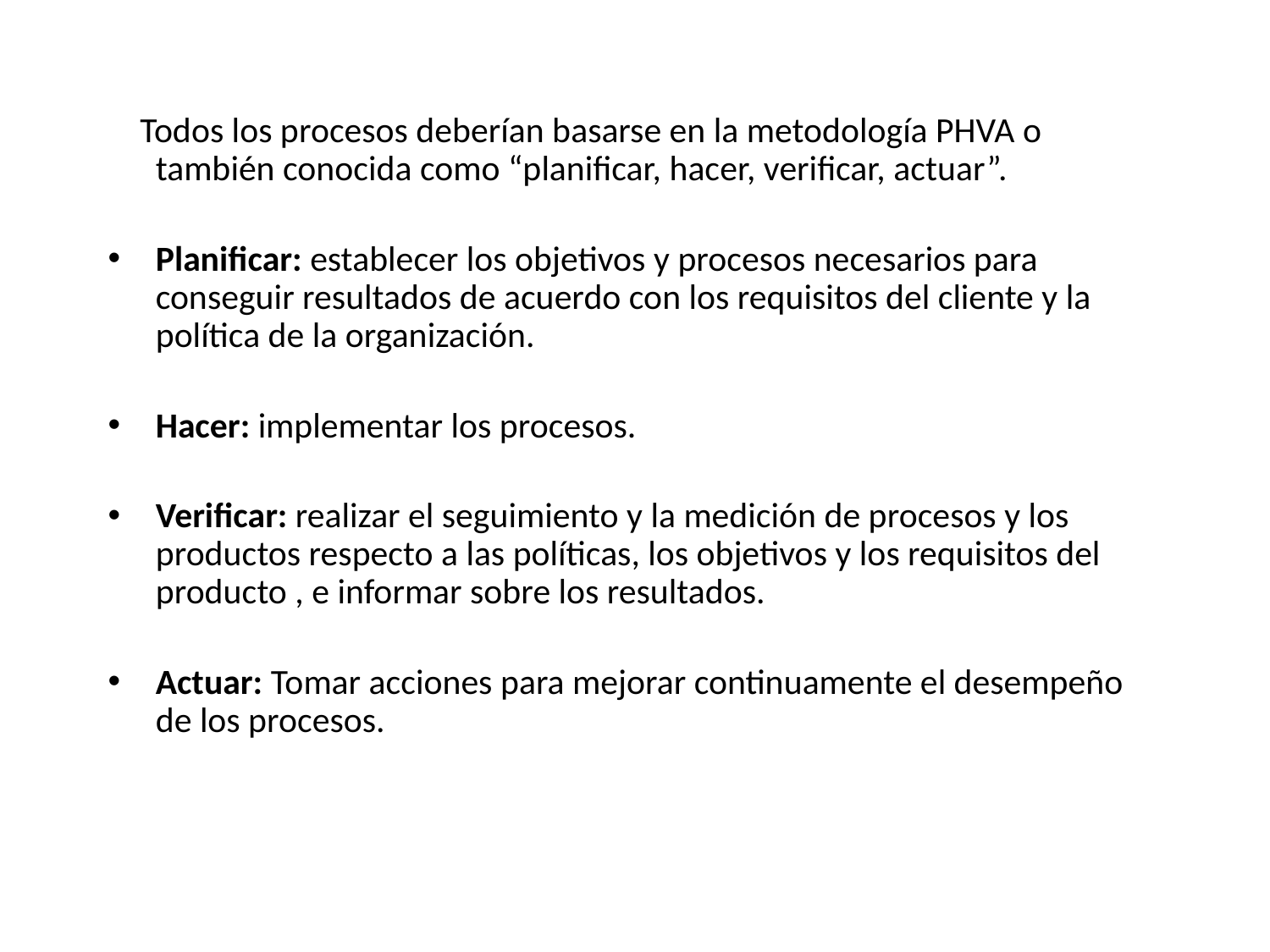

Todos los procesos deberían basarse en la metodología PHVA o también conocida como “planificar, hacer, verificar, actuar”.

Planificar: establecer los objetivos y procesos necesarios para conseguir resultados de acuerdo con los requisitos del cliente y la política de la organización.

Hacer: implementar los procesos.

Verificar: realizar el seguimiento y la medición de procesos y los productos respecto a las políticas, los objetivos y los requisitos del producto , e informar sobre los resultados.

Actuar: Tomar acciones para mejorar continuamente el desempeño de los procesos.